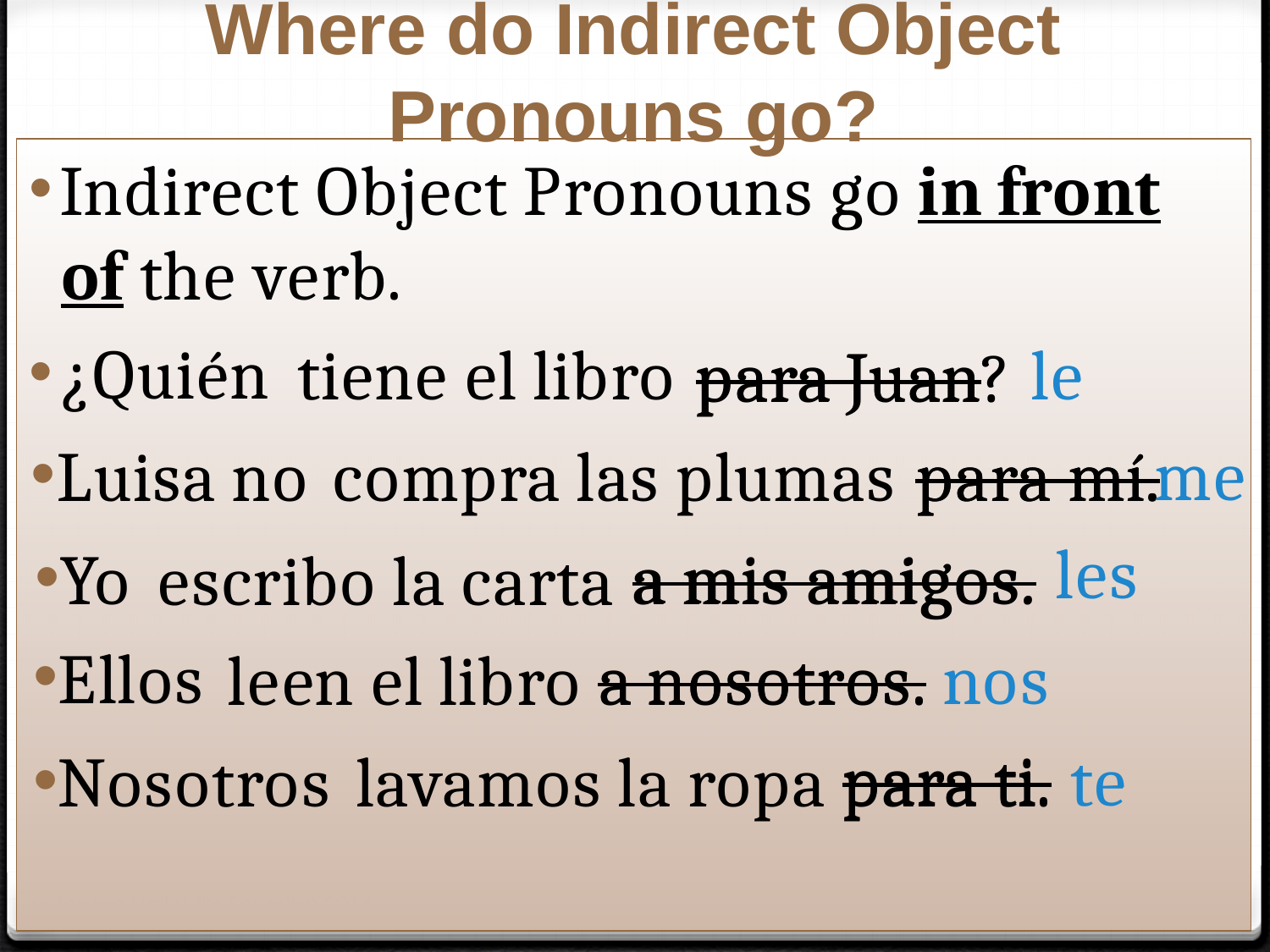

# Where do Indirect Object Pronouns go?
Indirect Object Pronouns go in front of the verb.
¿Quién
tiene el libro
le
para Juan
para Juan
?
me
Luisa no
compra las plumas
para mí.
para mí.
les
a mis amigos.
Yo
a mis amigos.
escribo la carta
Ellos
a nosotros.
nos
leen el libro
a nosotros.
para ti.
te
para ti.
Nosotros
lavamos la ropa
© Jessica Hall (Miss Señorita) 2014